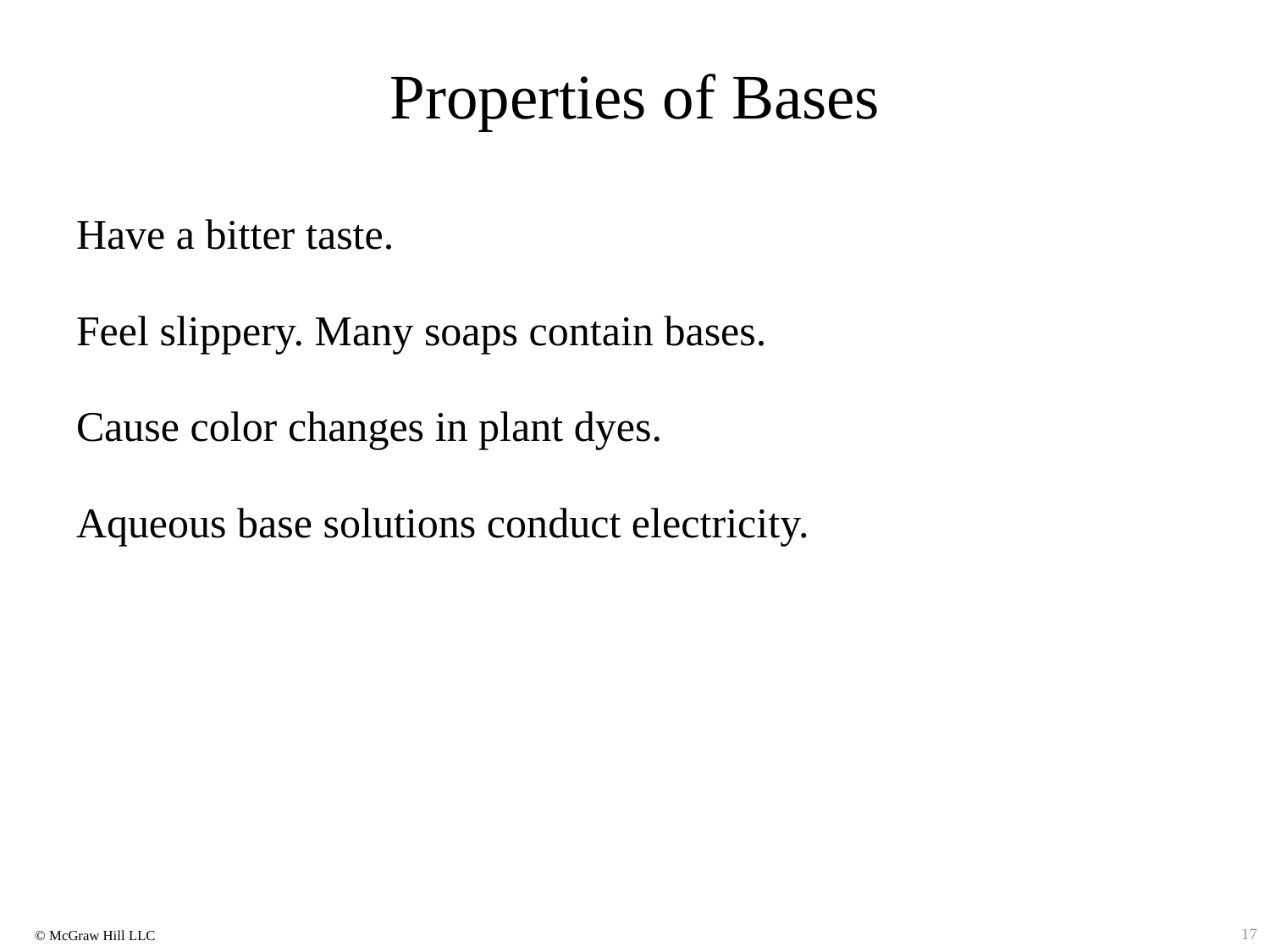

# Properties of Bases
Have a bitter taste.
Feel slippery. Many soaps contain bases.
Cause color changes in plant dyes.
Aqueous base solutions conduct electricity.
17